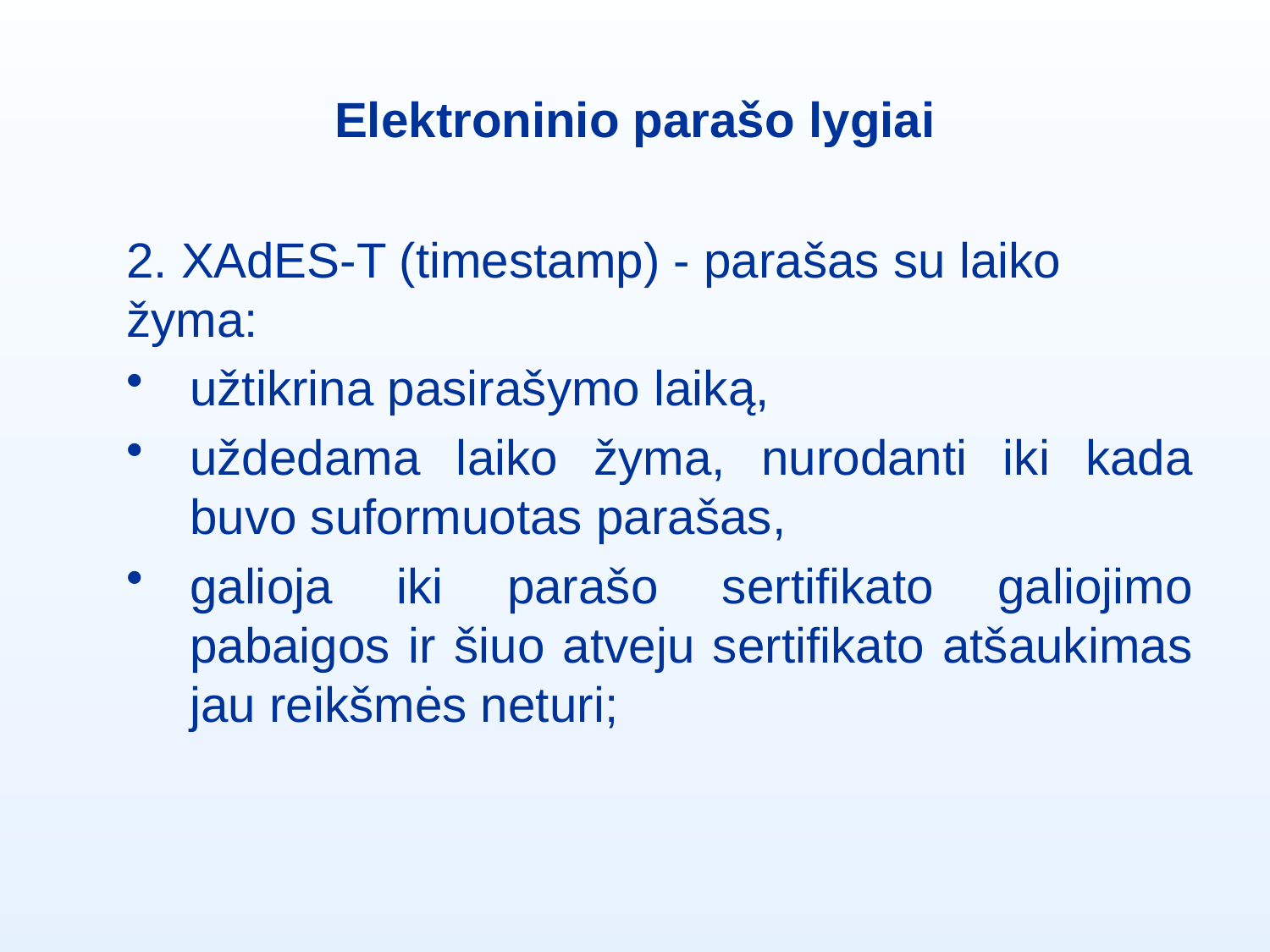

# Elektroninio parašo lygiai
2. XAdES-T (timestamp) - parašas su laiko žyma:
užtikrina pasirašymo laiką,
uždedama laiko žyma, nurodanti iki kada buvo suformuotas parašas,
galioja iki parašo sertifikato galiojimo pabaigos ir šiuo atveju sertifikato atšaukimas jau reikšmės neturi;